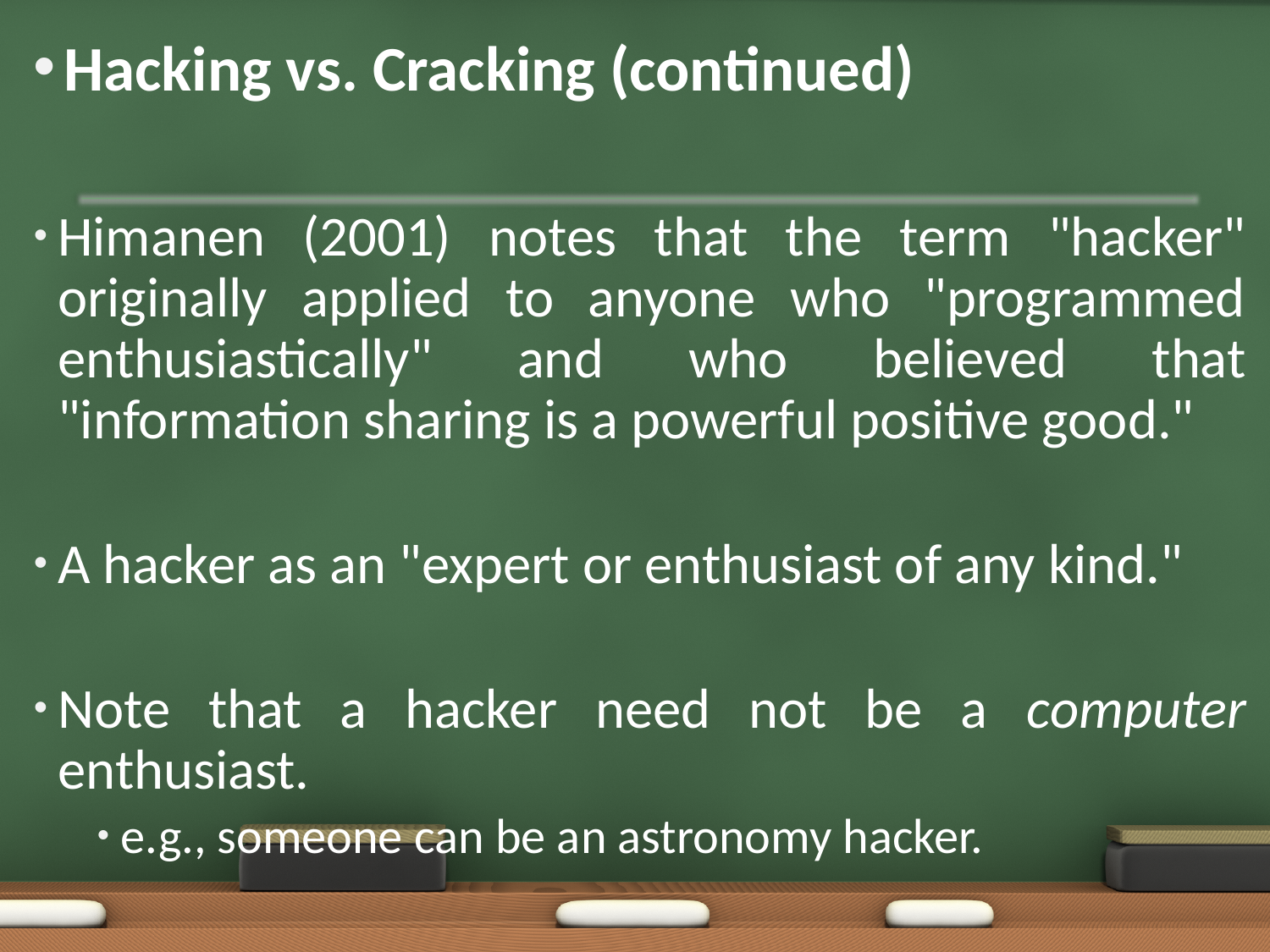

# Hacking vs. Cracking (continued)
Himanen (2001) notes that the term "hacker" originally applied to anyone who "programmed enthusiastically" and who believed that "information sharing is a powerful positive good."

A hacker as an "expert or enthusiast of any kind."

Note that a hacker need not be a computer enthusiast.
e.g., someone can be an astronomy hacker.